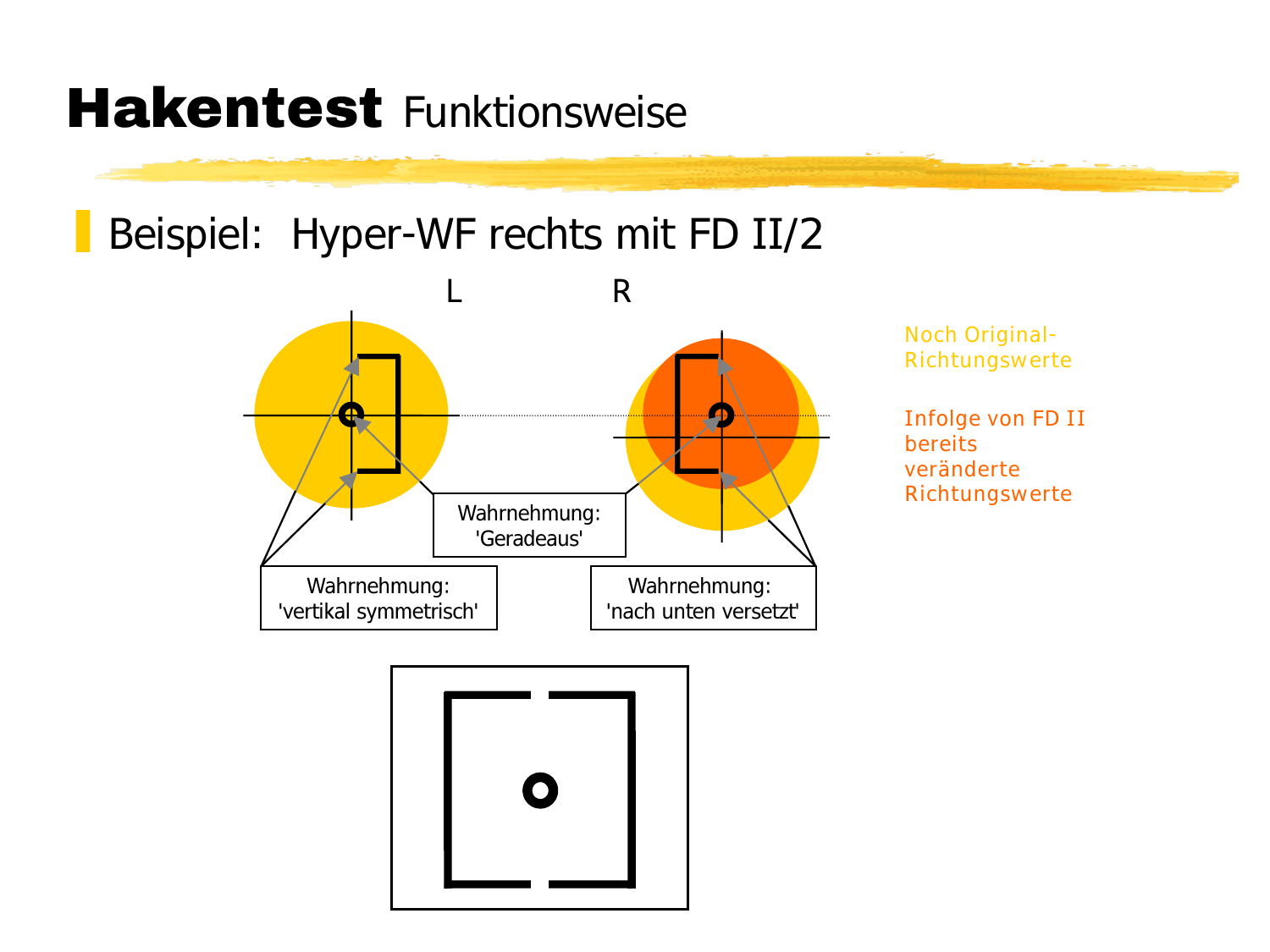

# Hakentest Funktionsweise
Beispiel:  Hyper-WF rechts mit FD II/2
R
L

Noch Original-
Richtungswerte

Infolge von FD II bereits veränderte Richtungswerte

Wahrnehmung: 'vertikal symmetrisch'

Wahrnehmung:
'nach unten versetzt'

Wahrnehmung: 'Geradeaus'